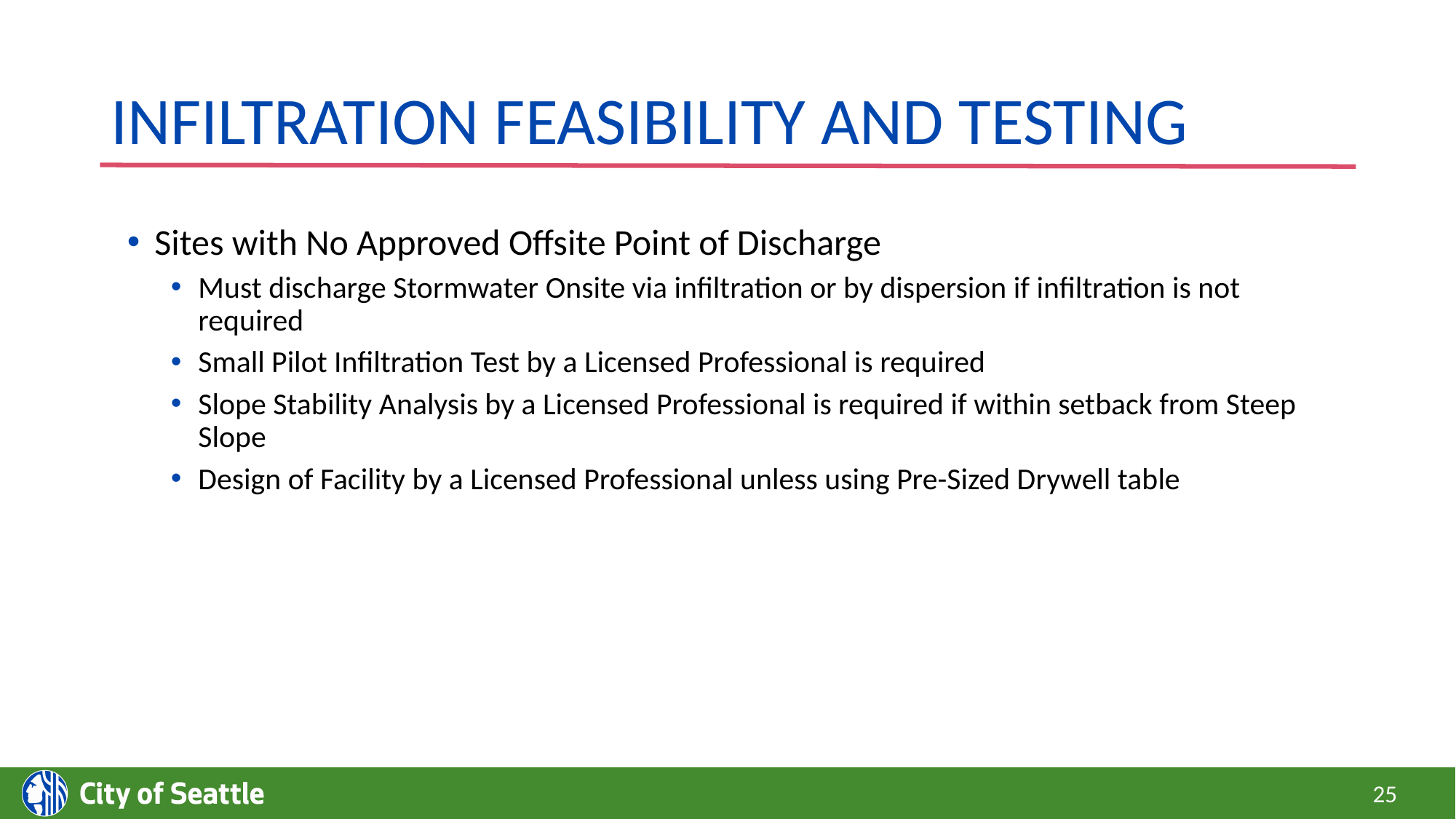

# Infiltration feasibility and testing
Sites with No Approved Offsite Point of Discharge
Must discharge Stormwater Onsite via infiltration or by dispersion if infiltration is not required
Small Pilot Infiltration Test by a Licensed Professional is required
Slope Stability Analysis by a Licensed Professional is required if within setback from Steep Slope
Design of Facility by a Licensed Professional unless using Pre-Sized Drywell table